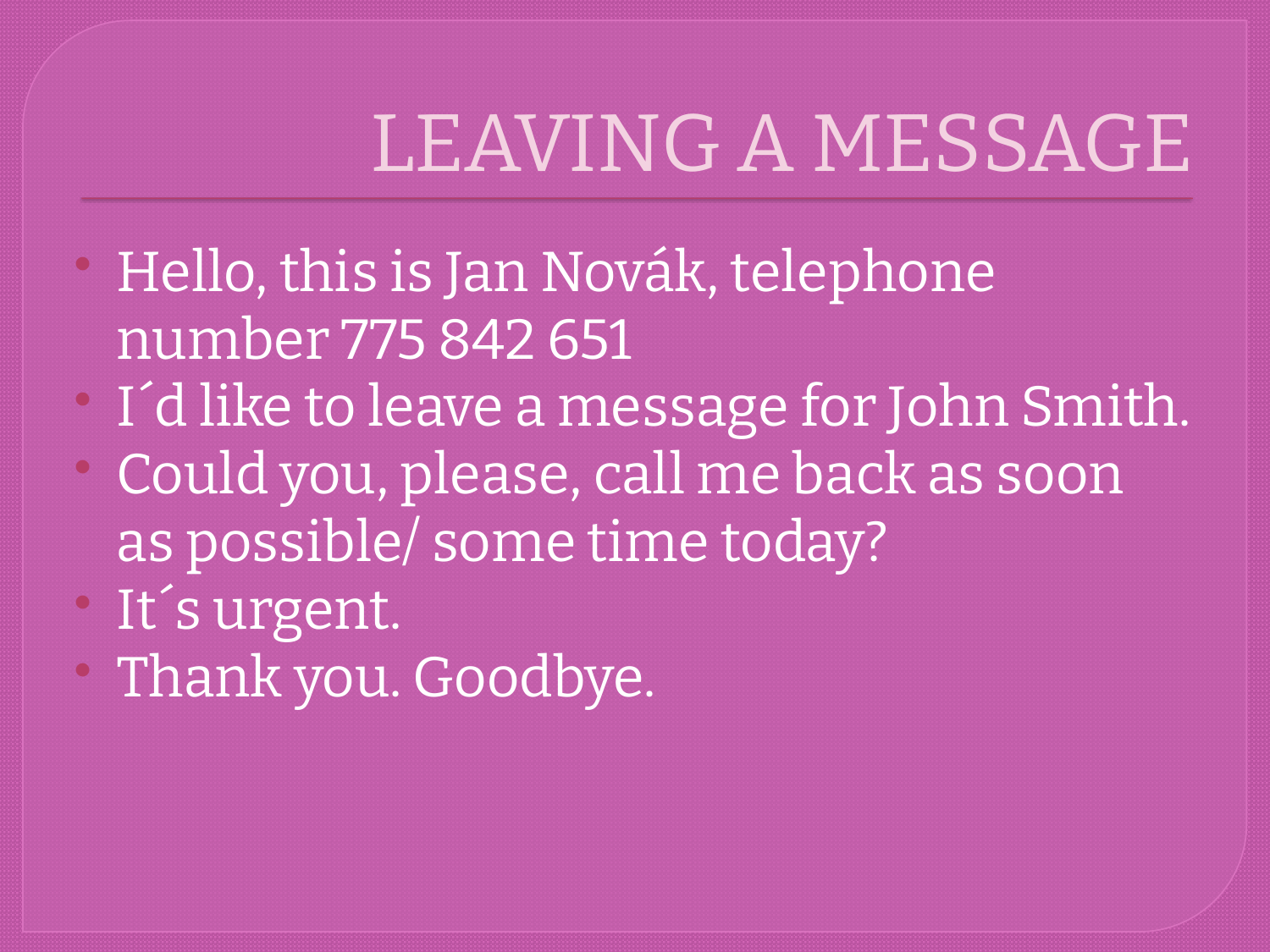

# LEAVING A MESSAGE
Hello, this is Jan Novák, telephone number 775 842 651
I´d like to leave a message for John Smith.
Could you, please, call me back as soon as possible/ some time today?
It´s urgent.
Thank you. Goodbye.